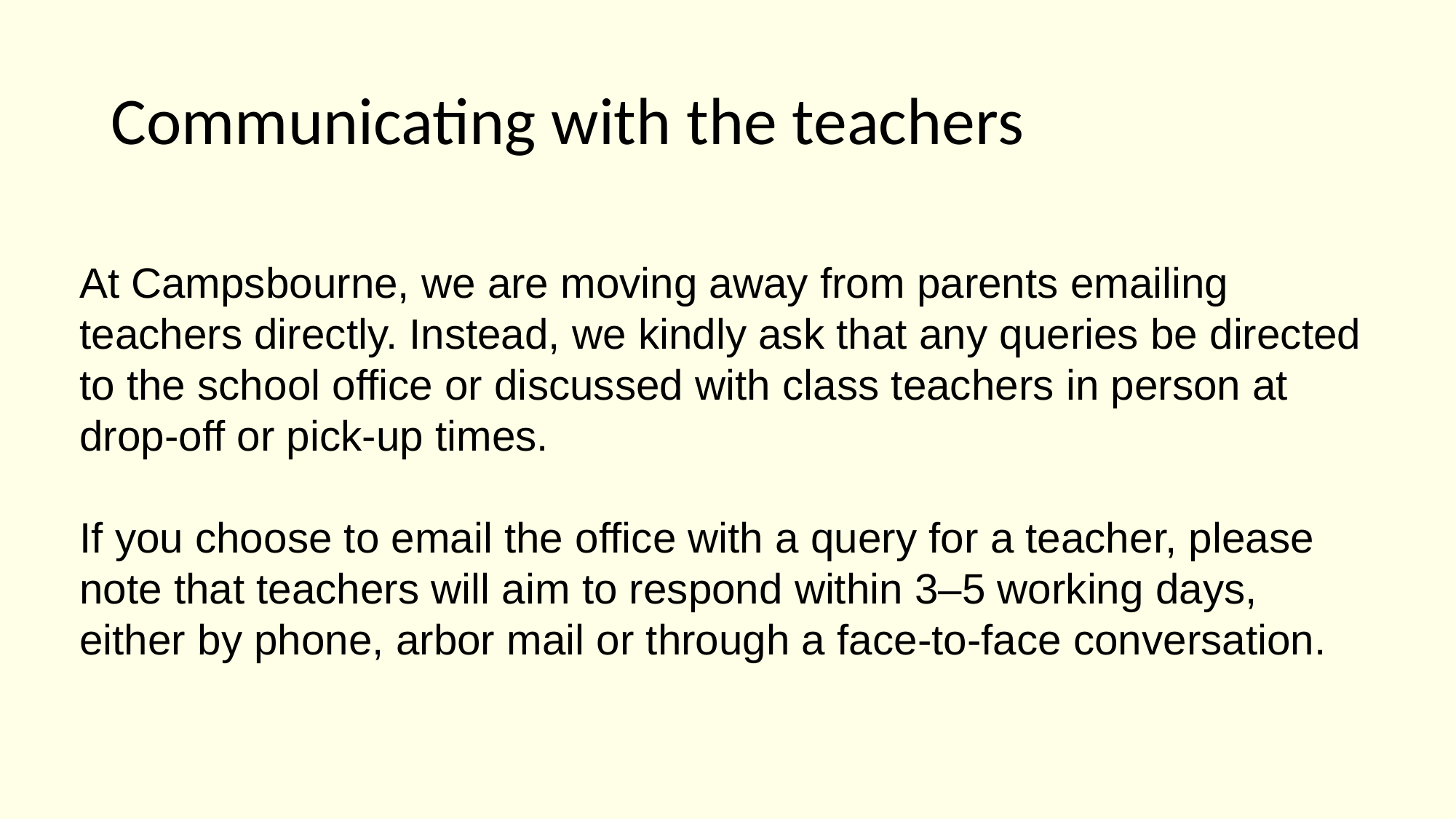

# Communicating with the teachers
At Campsbourne, we are moving away from parents emailing teachers directly. Instead, we kindly ask that any queries be directed to the school office or discussed with class teachers in person at drop-off or pick-up times.

If you choose to email the office with a query for a teacher, please note that teachers will aim to respond within 3–5 working days, either by phone, arbor mail or through a face-to-face conversation.